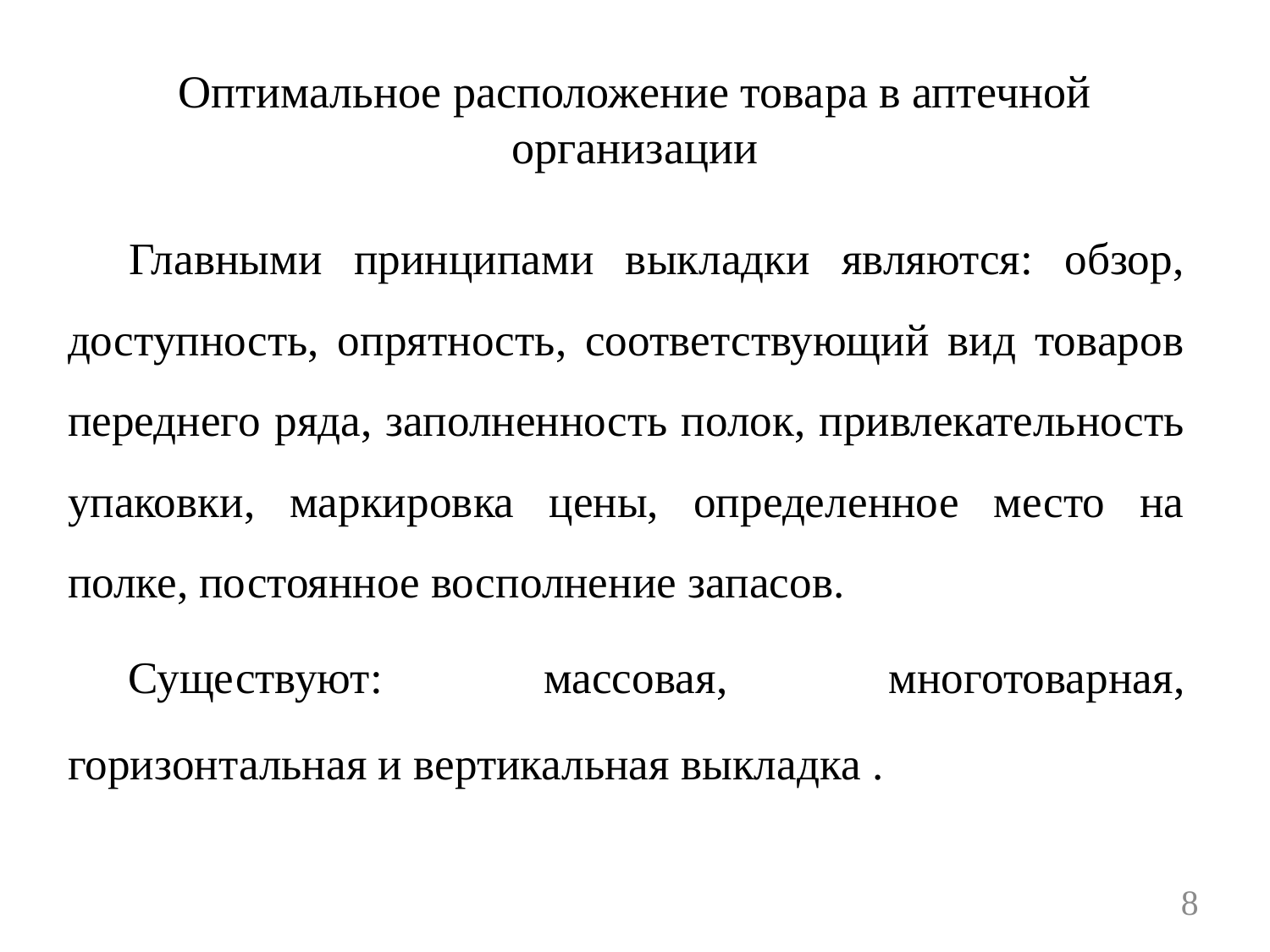

# Оптимальное расположение товара в аптечной организации
Главными принципами выкладки являются: обзор, доступность, опрятность, соответствующий вид товаров переднего ряда, заполненность полок, привлекательность упаковки, маркировка цены, определенное место на полке, постоянное восполнение запасов.
Существуют: массовая, многотоварная, горизонтальная и вертикальная выкладка .
8